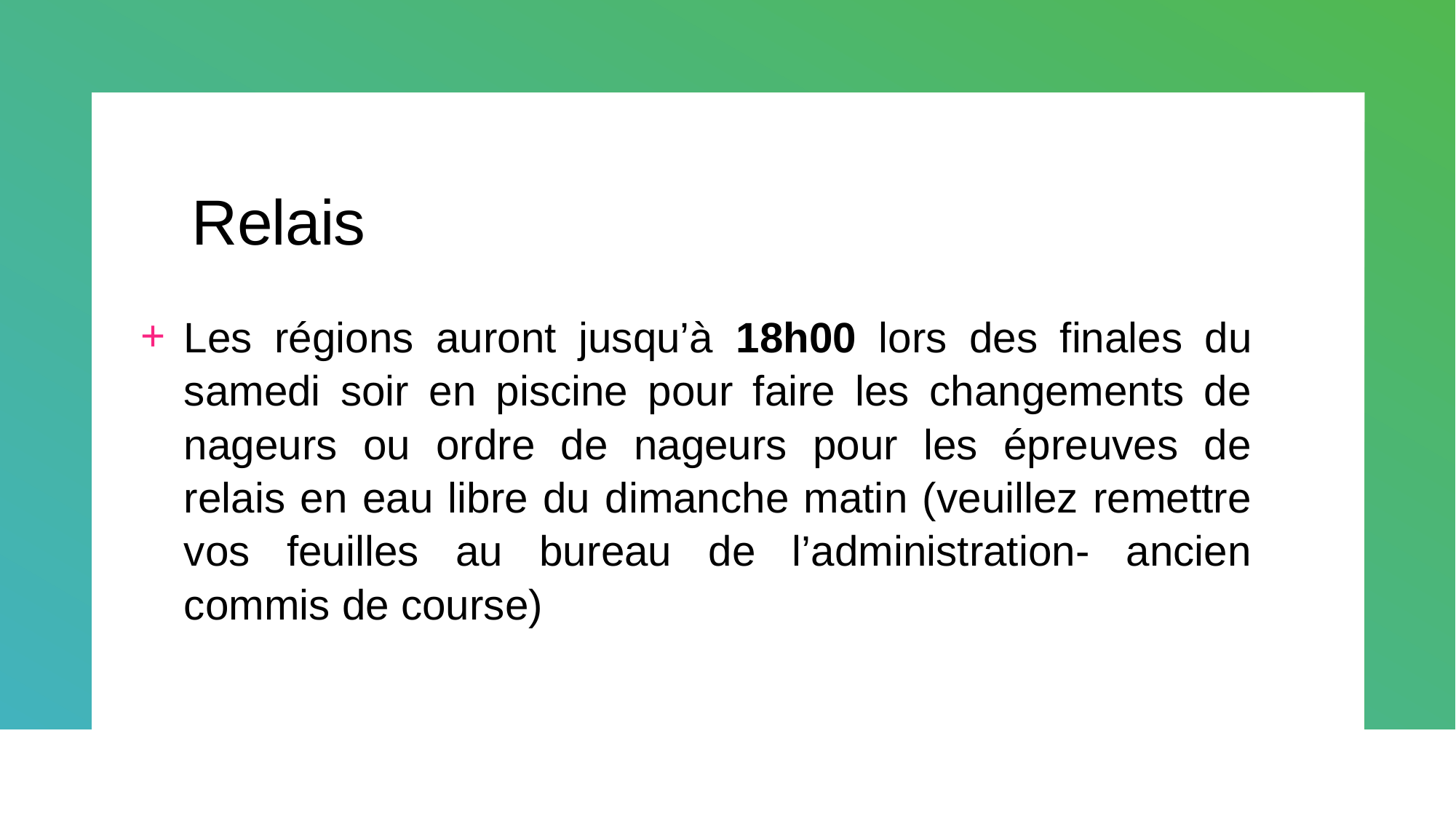

# Relais
Les régions auront jusqu’à 18h00 lors des finales du samedi soir en piscine pour faire les changements de nageurs ou ordre de nageurs pour les épreuves de relais en eau libre du dimanche matin (veuillez remettre vos feuilles au bureau de l’administration- ancien commis de course)